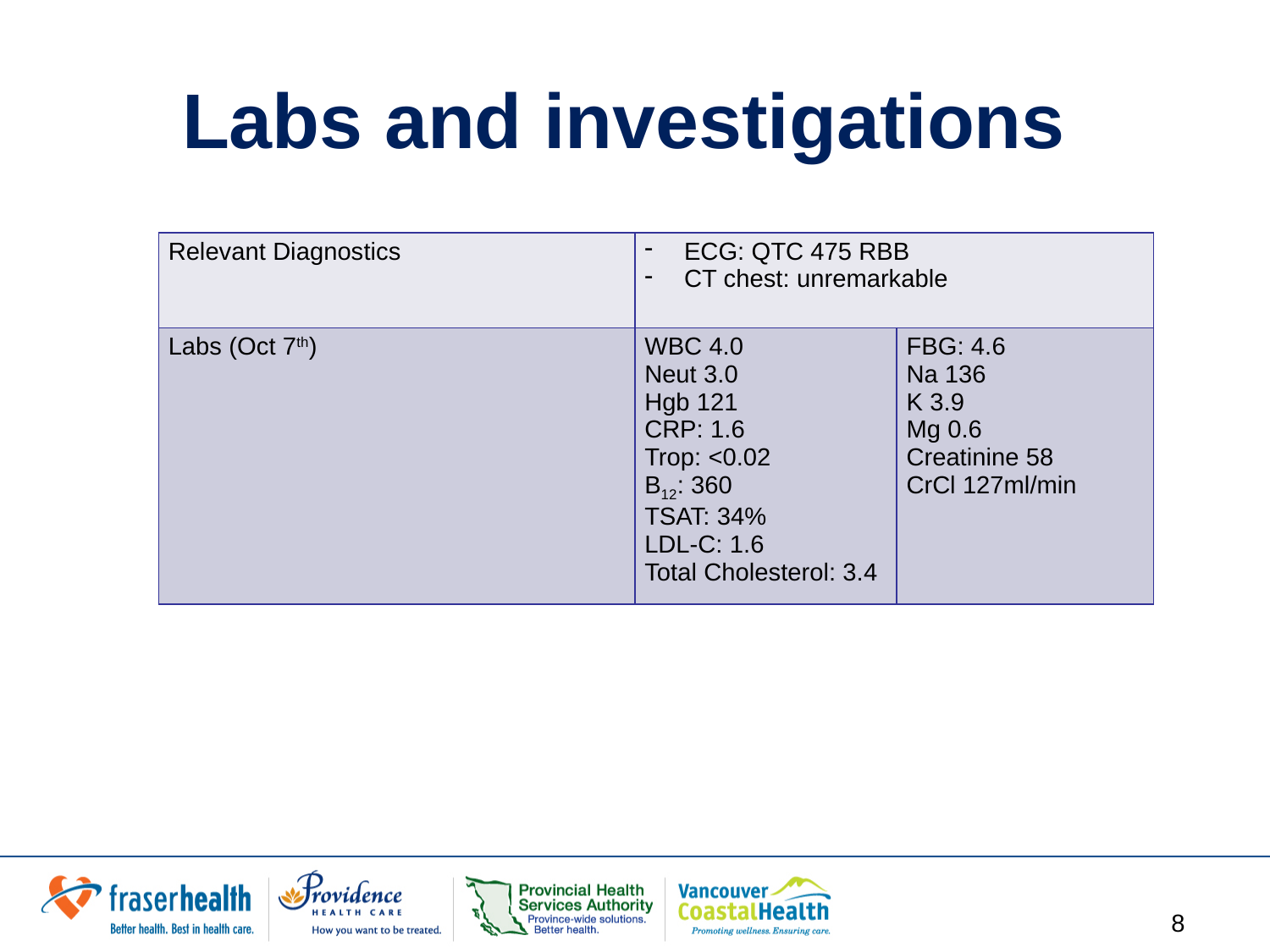

# Labs and investigations
| Relevant Diagnostics | ECG: QTC 475 RBB CT chest: unremarkable |  |
| --- | --- | --- |
| Labs (Oct 7th) | WBC 4.0 Neut 3.0 Hgb 121 CRP: 1.6 Trop: <0.02 B12: 360 TSAT: 34% LDL-C: 1.6 Total Cholesterol: 3.4 | FBG: 4.6 Na 136 K 3.9 Mg 0.6 Creatinine 58 CrCl 127ml/min |
8